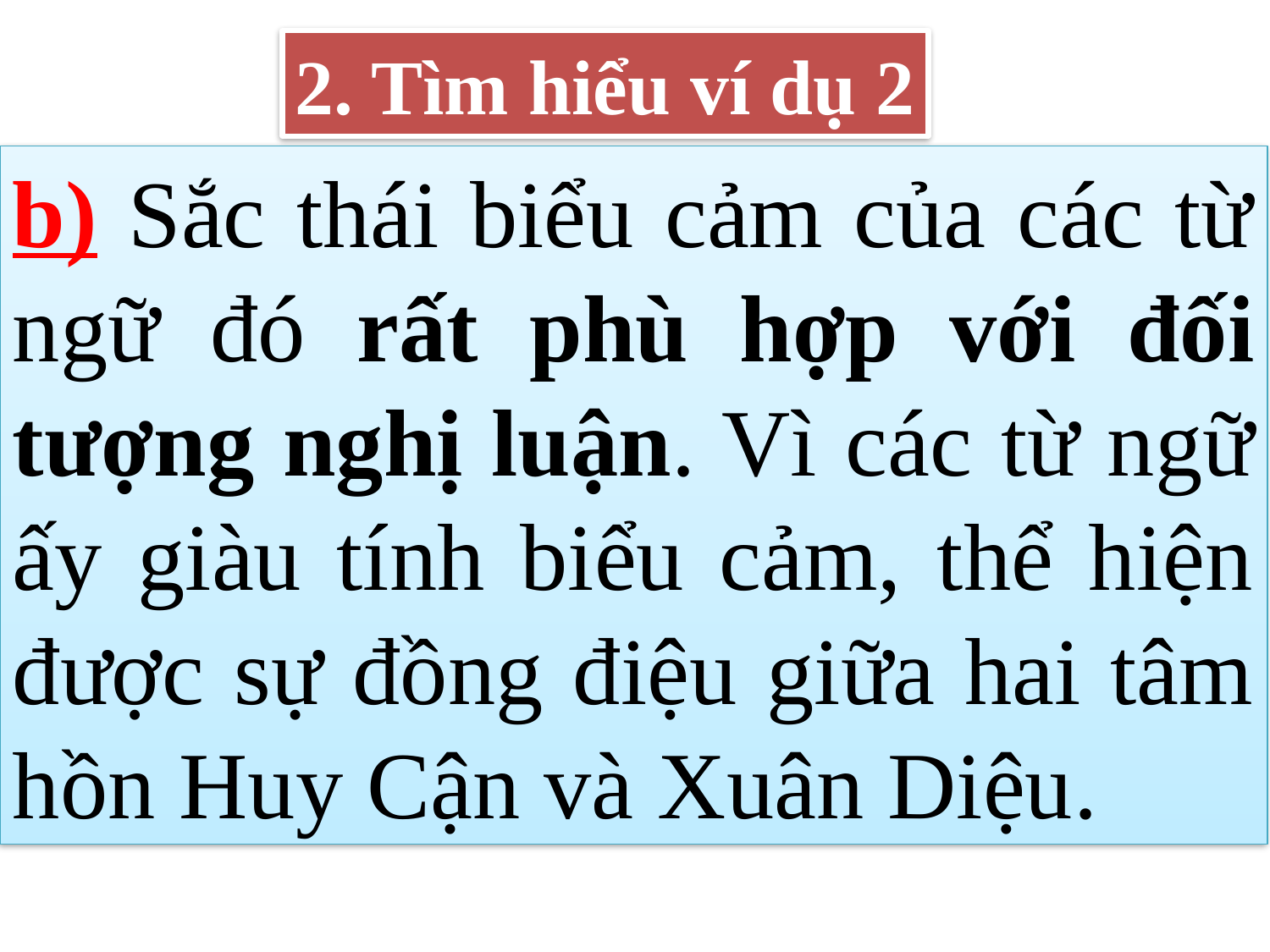

2. Tìm hiểu ví dụ 2
b) Sắc thái biểu cảm của các từ ngữ đó rất phù hợp với đối tượng nghị luận. Vì các từ ngữ ấy giàu tính biểu cảm, thể hiện được sự đồng điệu giữa hai tâm hồn Huy Cận và Xuân Diệu.